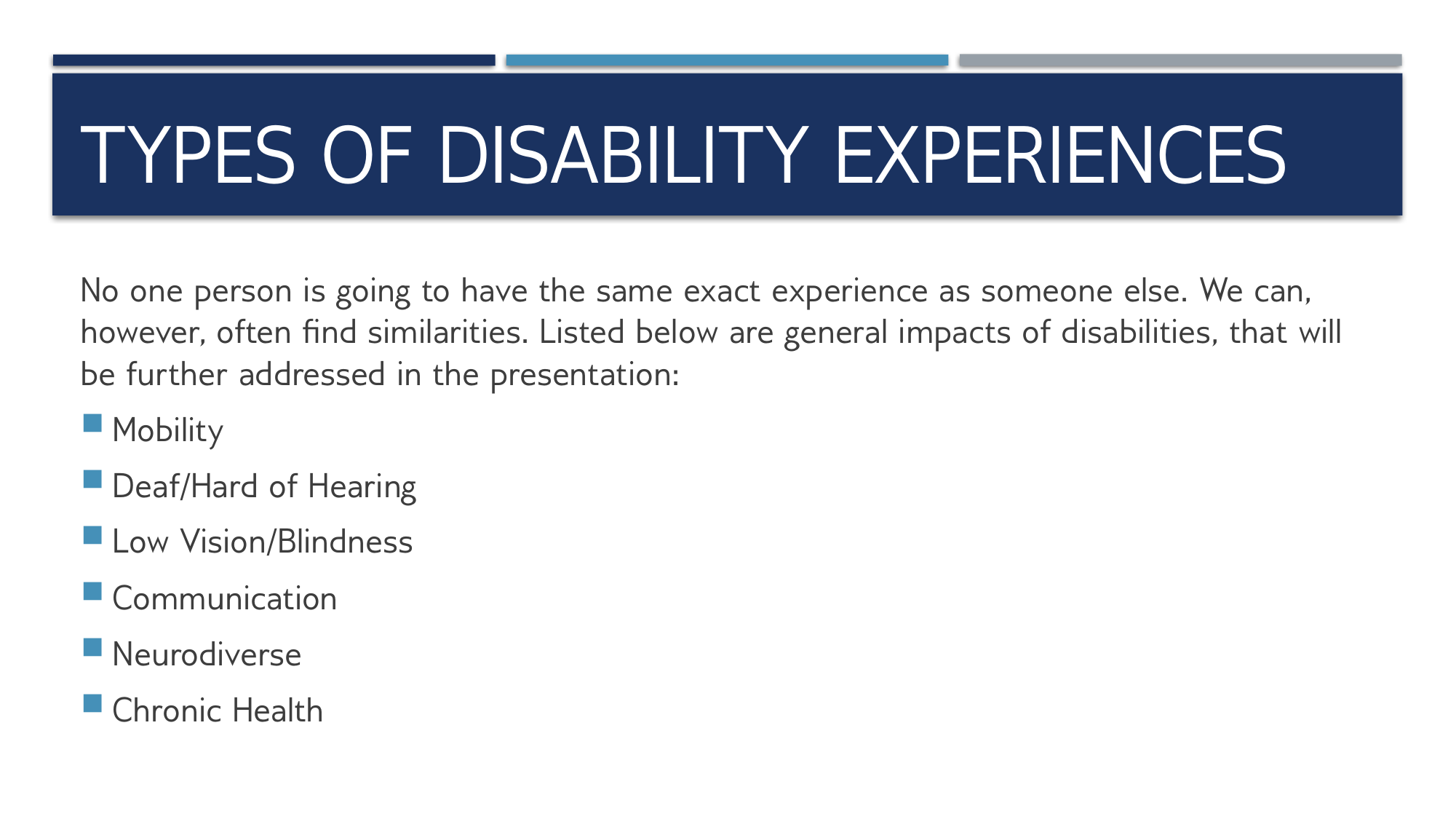

# Types of Disability Experiences
No one person is going to have the same exact experience as someone else. We can, however, often find similarities. Listed below are general impacts of disabilities, that will be further addressed in the presentation:
Mobility
Deaf/Hard of Hearing
Low Vision/Blindness
Communication
Neurodiverse
Chronic Health